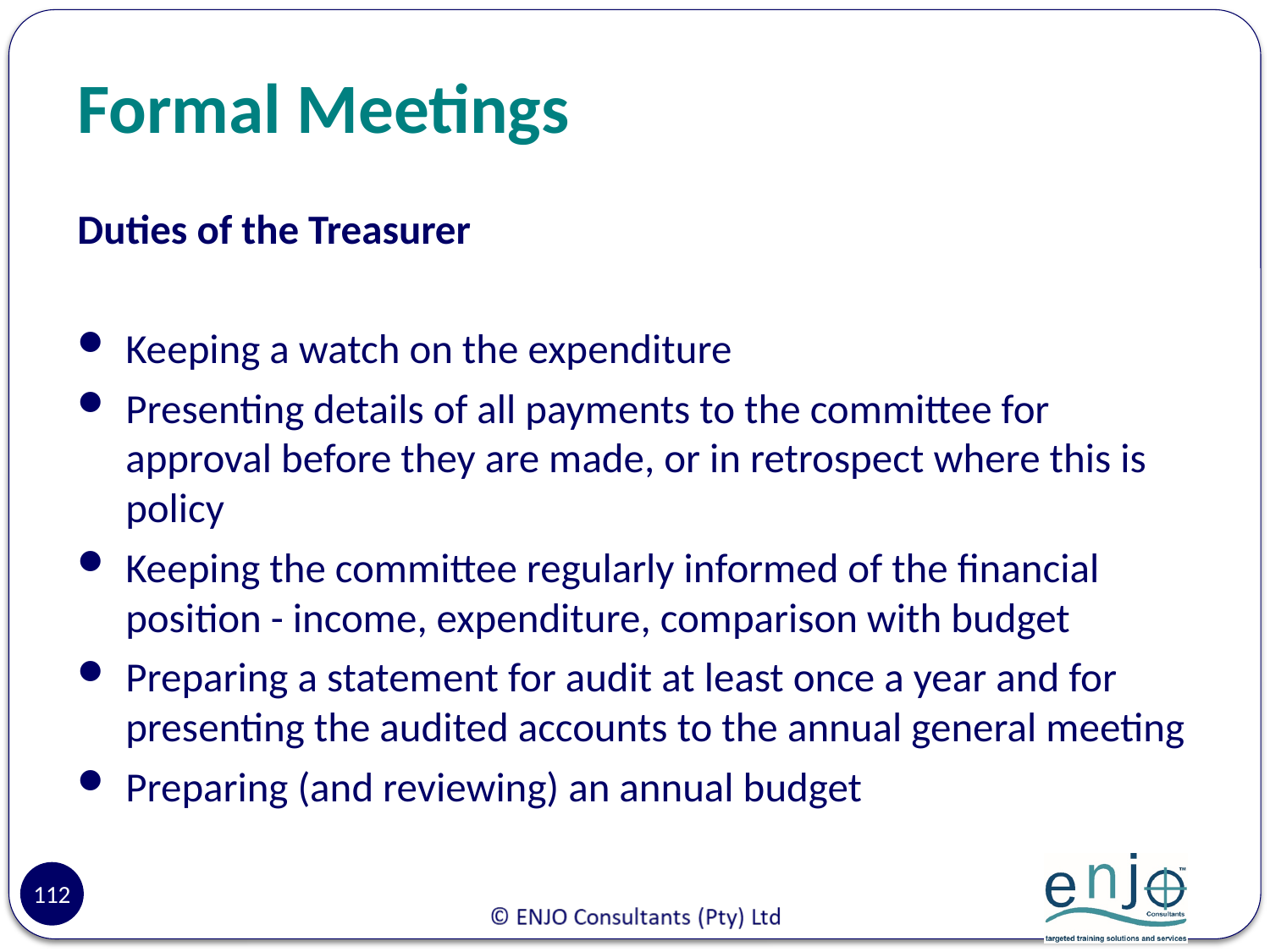

# Formal Meetings
Duties of the Treasurer

Keeping a watch on the expenditure
Presenting details of all payments to the committee for approval before they are made, or in retrospect where this is policy
Keeping the committee regularly informed of the financial position - income, expenditure, comparison with budget
Preparing a statement for audit at least once a year and for presenting the audited accounts to the annual general meeting
Preparing (and reviewing) an annual budget

112